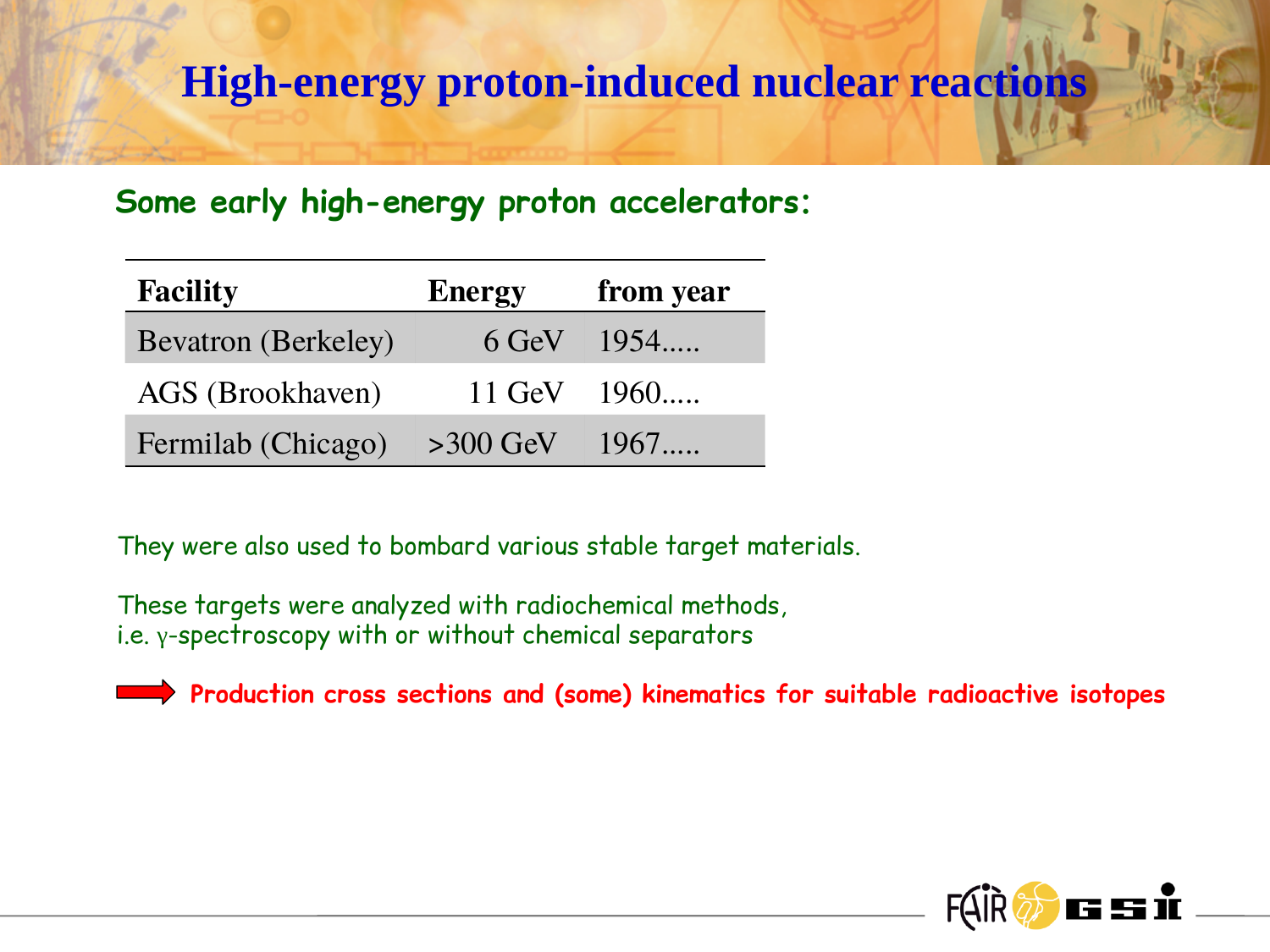

High-energy proton-induced nuclear reactions
Some early high-energy proton accelerators:
| Facility | Energy | from year |
| --- | --- | --- |
| Bevatron (Berkeley) | 6 GeV | 1954..... |
| AGS (Brookhaven) | 11 GeV | 1960..... |
| Fermilab (Chicago) | >300 GeV | 1967..... |
They were also used to bombard various stable target materials.

These targets were analyzed with radiochemical methods,
i.e. γ-spectroscopy with or without chemical separators

          Production cross sections and (some) kinematics for suitable radioactive isotopes